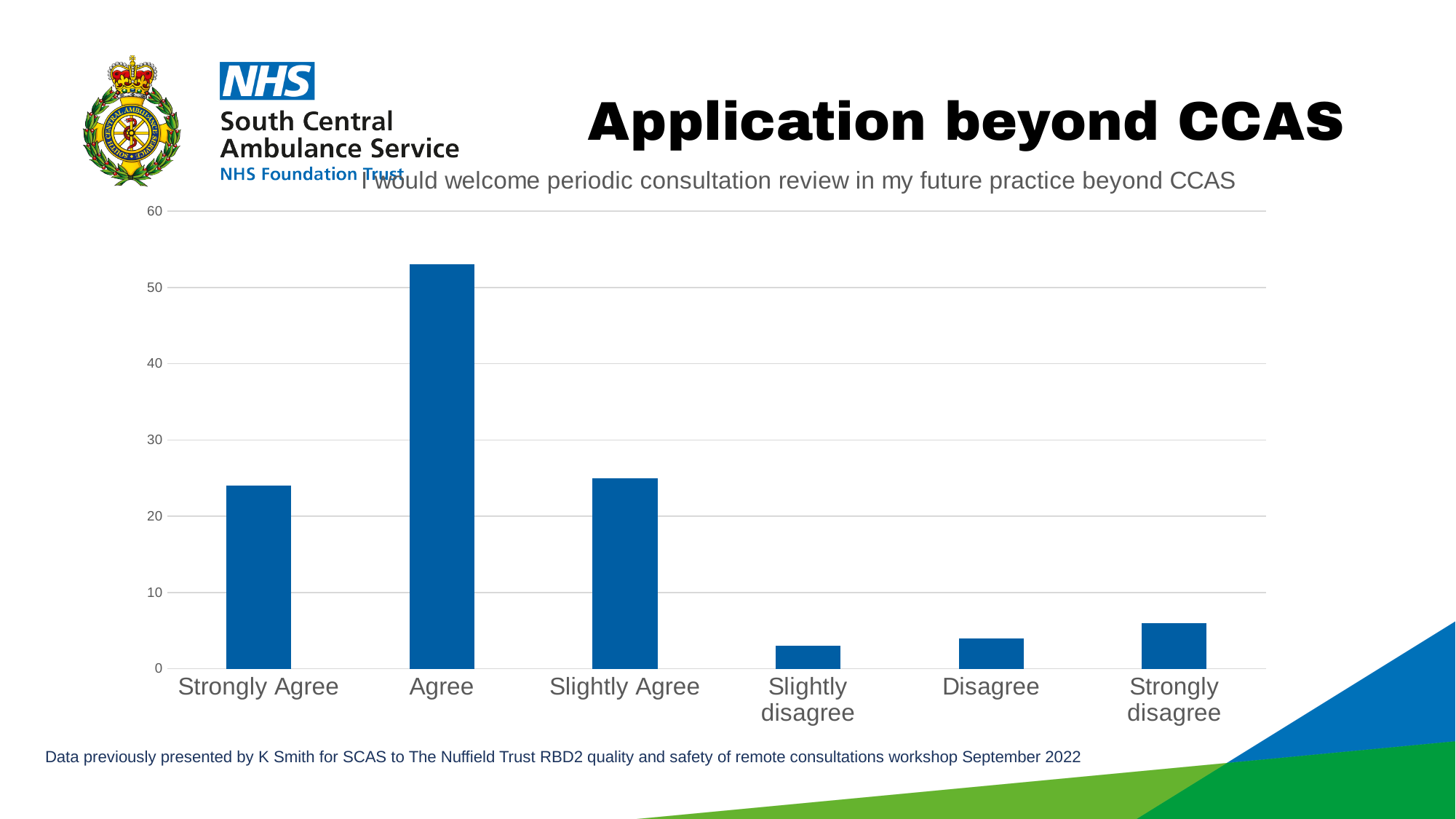

# Application beyond CCAS

### Chart:

| Category | I would welcome periodic consultation review in my future practice beyond CCAS |
|---|---|
| Strongly Agree | 24.0 |
| Agree | 53.0 |
| Slightly Agree | 25.0 |
| Slightly disagree | 3.0 |
| Disagree | 4.0 |
| Strongly disagree | 6.0 |

Data previously presented by K Smith for SCAS to The Nuffield Trust RBD2 quality and safety of remote consultations workshop September 2022